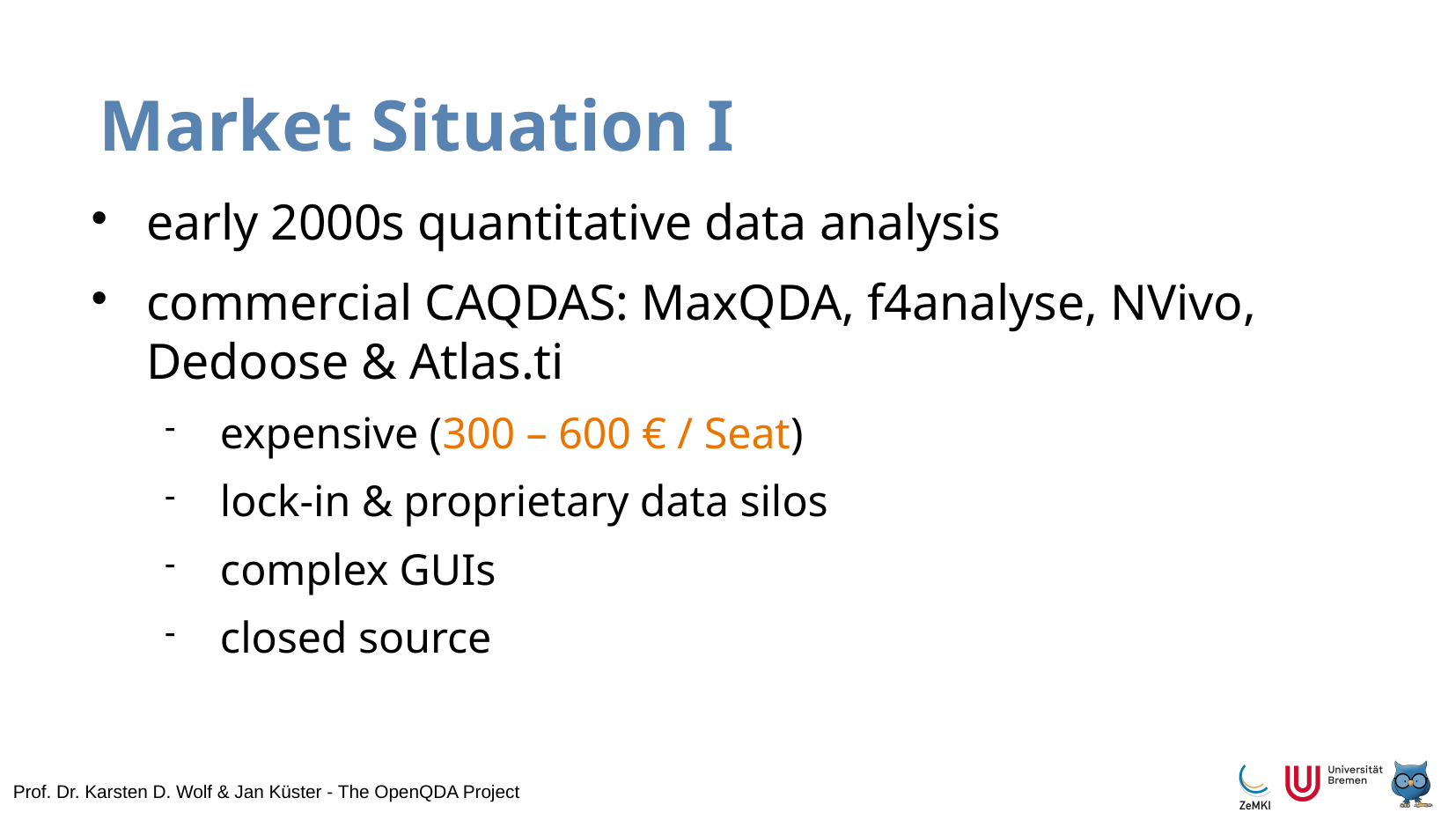

# Market Situation I
early 2000s quantitative data analysis
commercial CAQDAS: MaxQDA, f4analyse, NVivo, Dedoose & Atlas.ti
expensive (300 – 600 € / Seat)
lock-in & proprietary data silos
complex GUIs
closed source